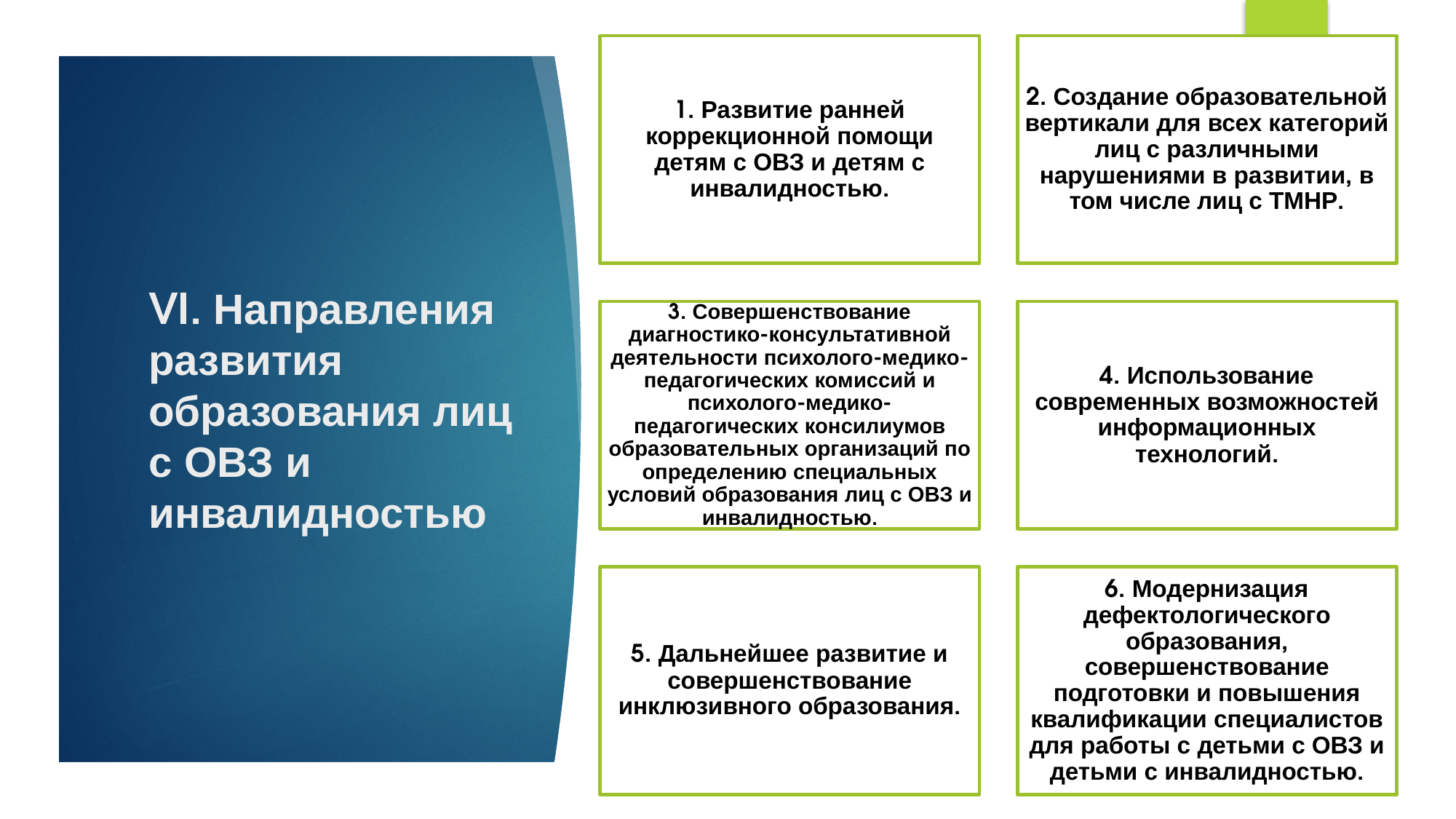

1. Развитие ранней коррекционной помощи детям с ОВЗ и детям с инвалидностью.
2. Создание образовательной вертикали для всех категорий лиц с различными нарушениями в развитии, в том числе лиц с ТМНР.
3. Совершенствование диагностико-консультативной деятельности психолого-медико-педагогических комиссий и психолого-медико-педагогических консилиумов образовательных организаций по определению специальных условий образования лиц с ОВЗ и инвалидностью.
4. Использование современных возможностей информационных технологий.
5. Дальнейшее развитие и совершенствование инклюзивного образования.
6. Модернизация дефектологического образования, совершенствование подготовки и повышения квалификации специалистов для работы с детьми с ОВЗ и детьми с инвалидностью.
12
# VI. Направления развития образования лиц с ОВЗ и инвалидностью